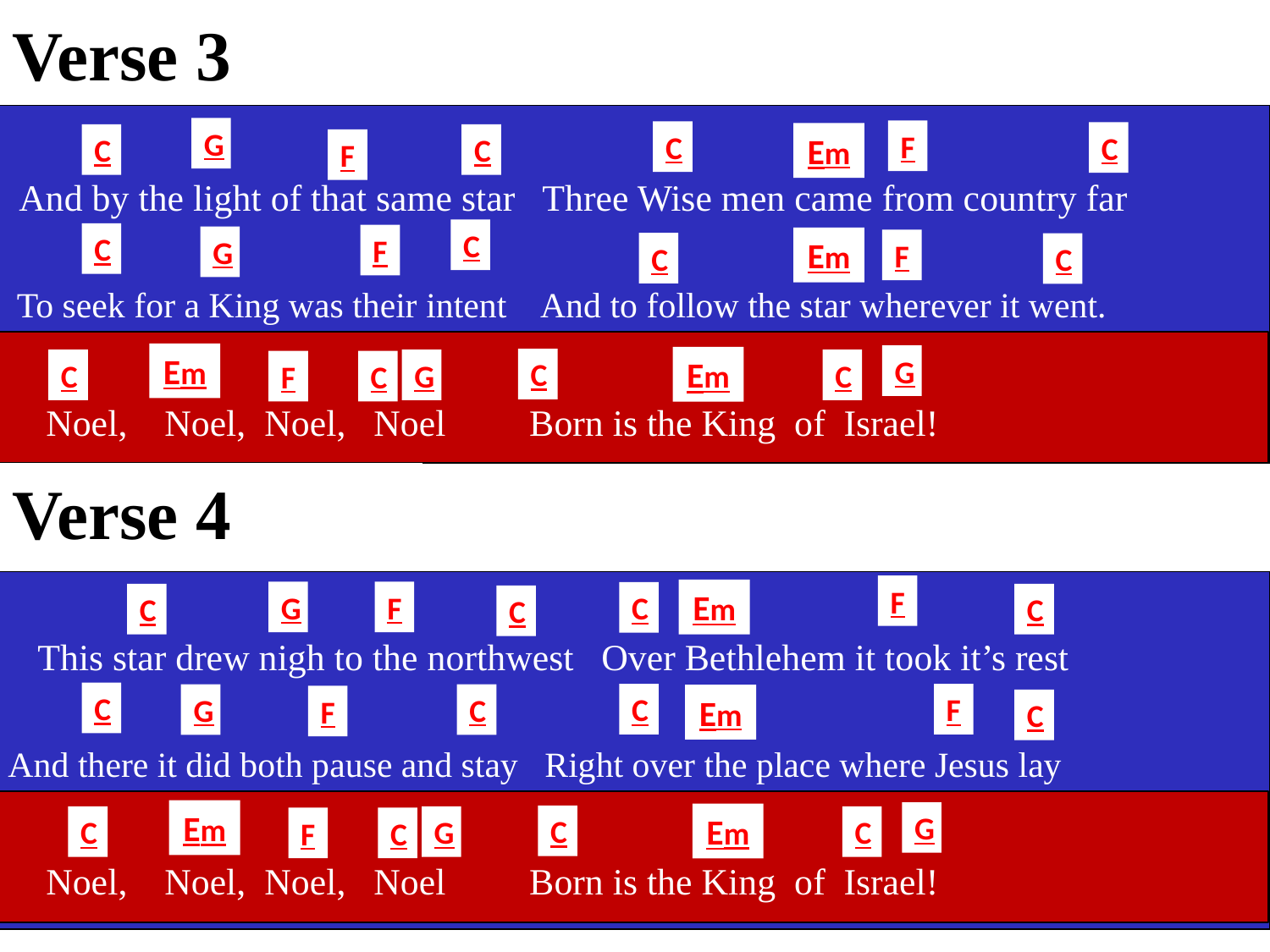

Verse 3

G
F
C
C
Em
C
C
F
 And by the light of that same star   Three Wise men came from country far
C
C
F
G
Em
F
C
C
 To seek for a King was their intent    And to follow the star wherever it went.

Em
G
Em
C
C
G
C
F
C
   Noel,    Noel,  Noel,   Noel         Born is the King  of  Israel!
Verse 4

F
Em
G
F
C
C
C
C
   This star drew nigh to the northwest   Over Bethlehem it took it’s rest
C
C
F
G
C
Em
F
C
And there it did both pause and stay   Right over the place where Jesus lay

Em
G
Em
C
C
G
C
F
C
   Noel,    Noel,  Noel,   Noel         Born is the King  of  Israel!